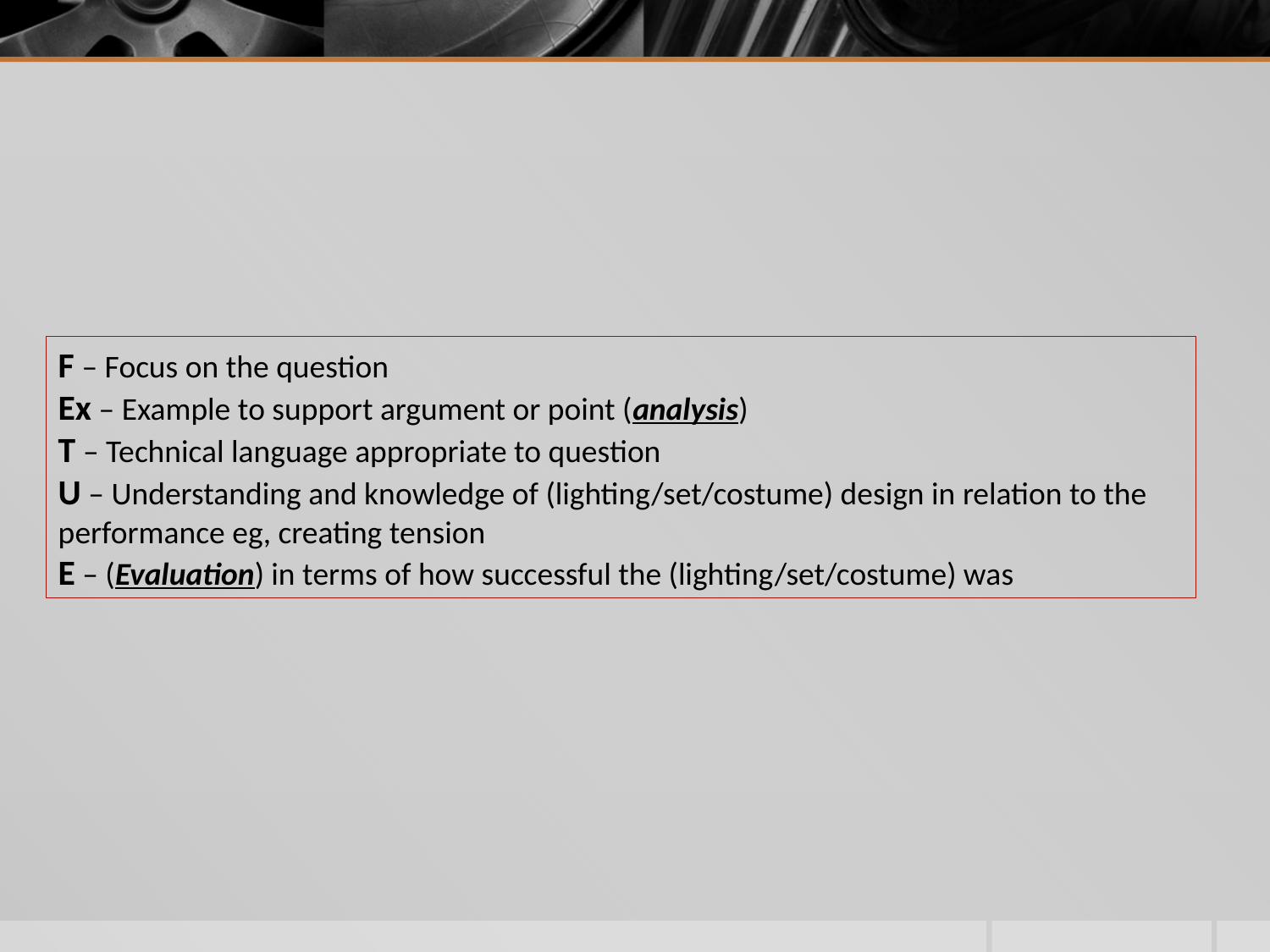

F – Focus on the question
Ex – Example to support argument or point (analysis)
T – Technical language appropriate to question
U – Understanding and knowledge of (lighting/set/costume) design in relation to the performance eg, creating tension
E – (Evaluation) in terms of how successful the (lighting/set/costume) was